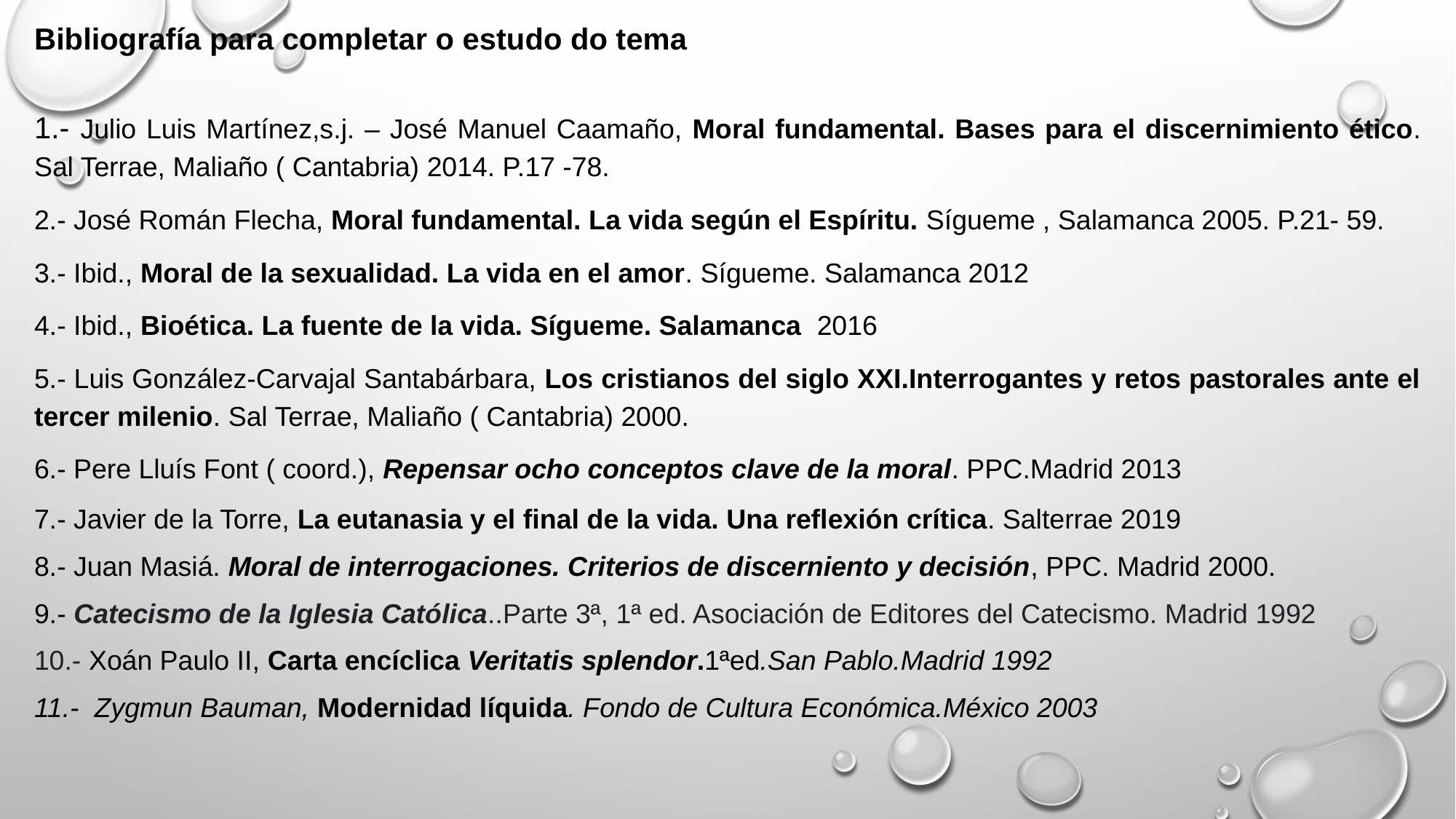

Bibliografía para completar o estudo do tema

1.- Julio Luis Martínez,s.j. – José Manuel Caamaño, Moral fundamental. Bases para el discernimiento ético. Sal Terrae, Maliaño ( Cantabria) 2014. P.17 -78.
2.- José Román Flecha, Moral fundamental. La vida según el Espíritu. Sígueme , Salamanca 2005. P.21- 59.
3.- Ibid., Moral de la sexualidad. La vida en el amor. Sígueme. Salamanca 2012
4.- Ibid., Bioética. La fuente de la vida. Sígueme. Salamanca  2016
5.- Luis González-Carvajal Santabárbara, Los cristianos del siglo XXI.Interrogantes y retos pastorales ante el tercer milenio. Sal Terrae, Maliaño ( Cantabria) 2000.
6.- Pere Lluís Font ( coord.), Repensar ocho conceptos clave de la moral. PPC.Madrid 2013
7.- Javier de la Torre, La eutanasia y el final de la vida. Una reflexión crítica. Salterrae 2019
8.- Juan Masiá. Moral de interrogaciones. Criterios de discerniento y decisión, PPC. Madrid 2000.
9.- Catecismo de la Iglesia Católica..Parte 3ª, 1ª ed. Asociación de Editores del Catecismo. Madrid 1992
10.- Xoán Paulo II, Carta encíclica Veritatis splendor.1ªed.San Pablo.Madrid 1992
11.-  Zygmun Bauman, Modernidad líquida. Fondo de Cultura Económica.México 2003